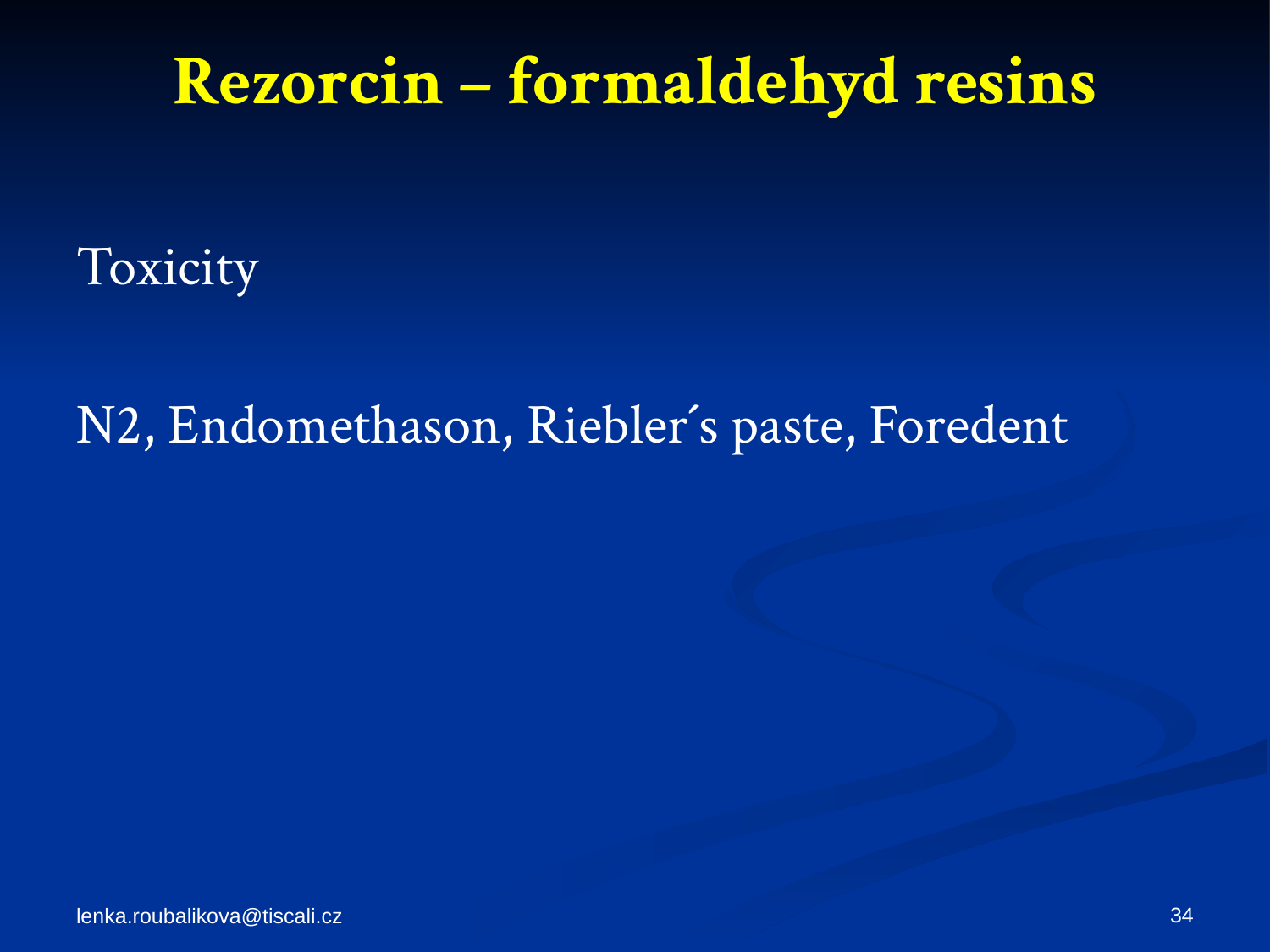

# Rezorcin – formaldehyd resins
Toxicity

N2, Endomethason, Riebler´s paste, Foredent
34
lenka.roubalikova@tiscali.cz